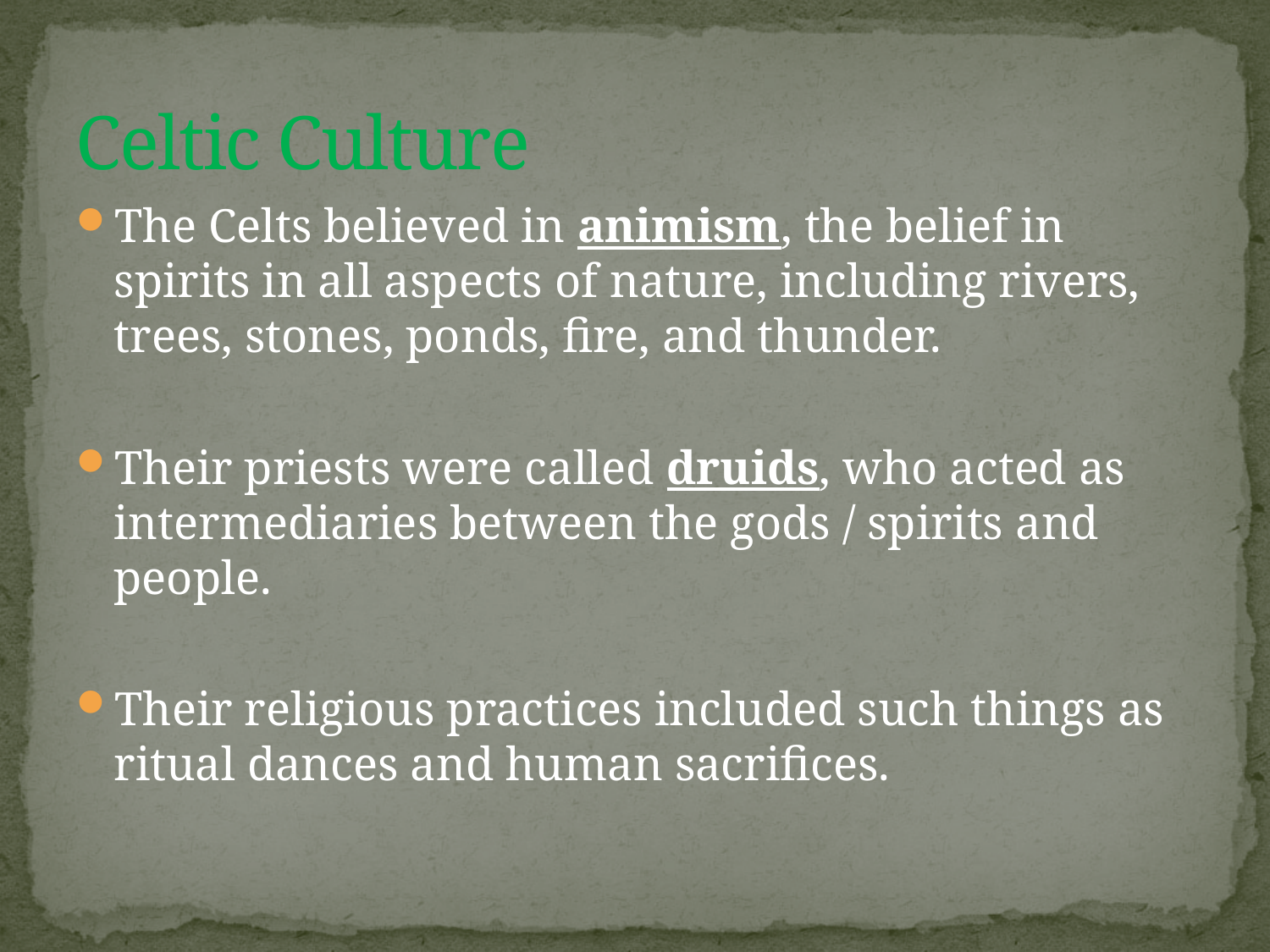

# Celtic Culture
The Celts believed in animism, the belief in spirits in all aspects of nature, including rivers, trees, stones, ponds, fire, and thunder.

Their priests were called druids, who acted as intermediaries between the gods / spirits and people.

Their religious practices included such things as ritual dances and human sacrifices.